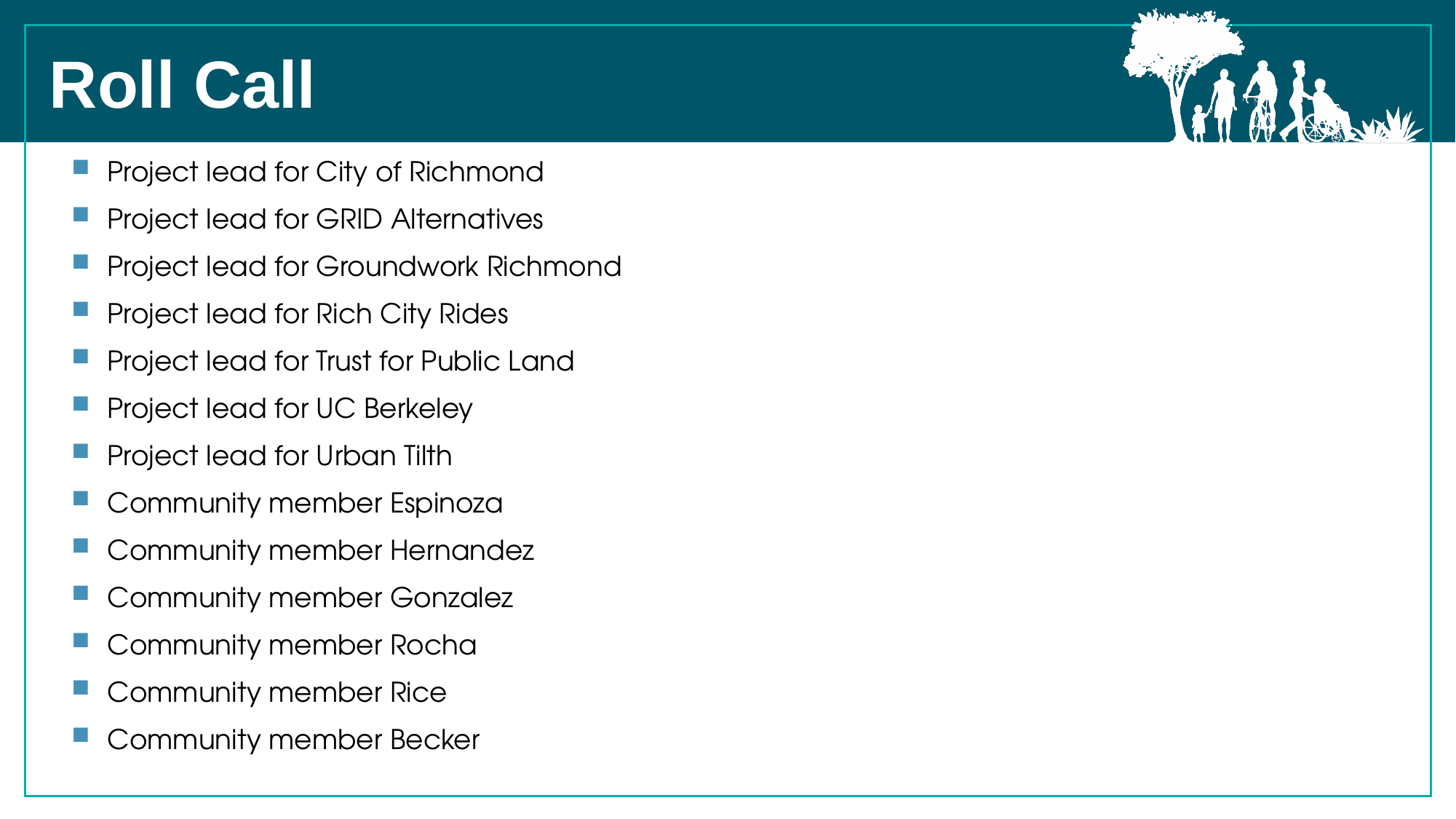

Roll Call
Project lead for City of Richmond
Project lead for GRID Alternatives
Project lead for Groundwork Richmond
Project lead for Rich City Rides
Project lead for Trust for Public Land
Project lead for UC Berkeley
Project lead for Urban Tilth
Community member Espinoza
Community member Hernandez
Community member Gonzalez
Community member Rocha
Community member Rice
Community member Becker